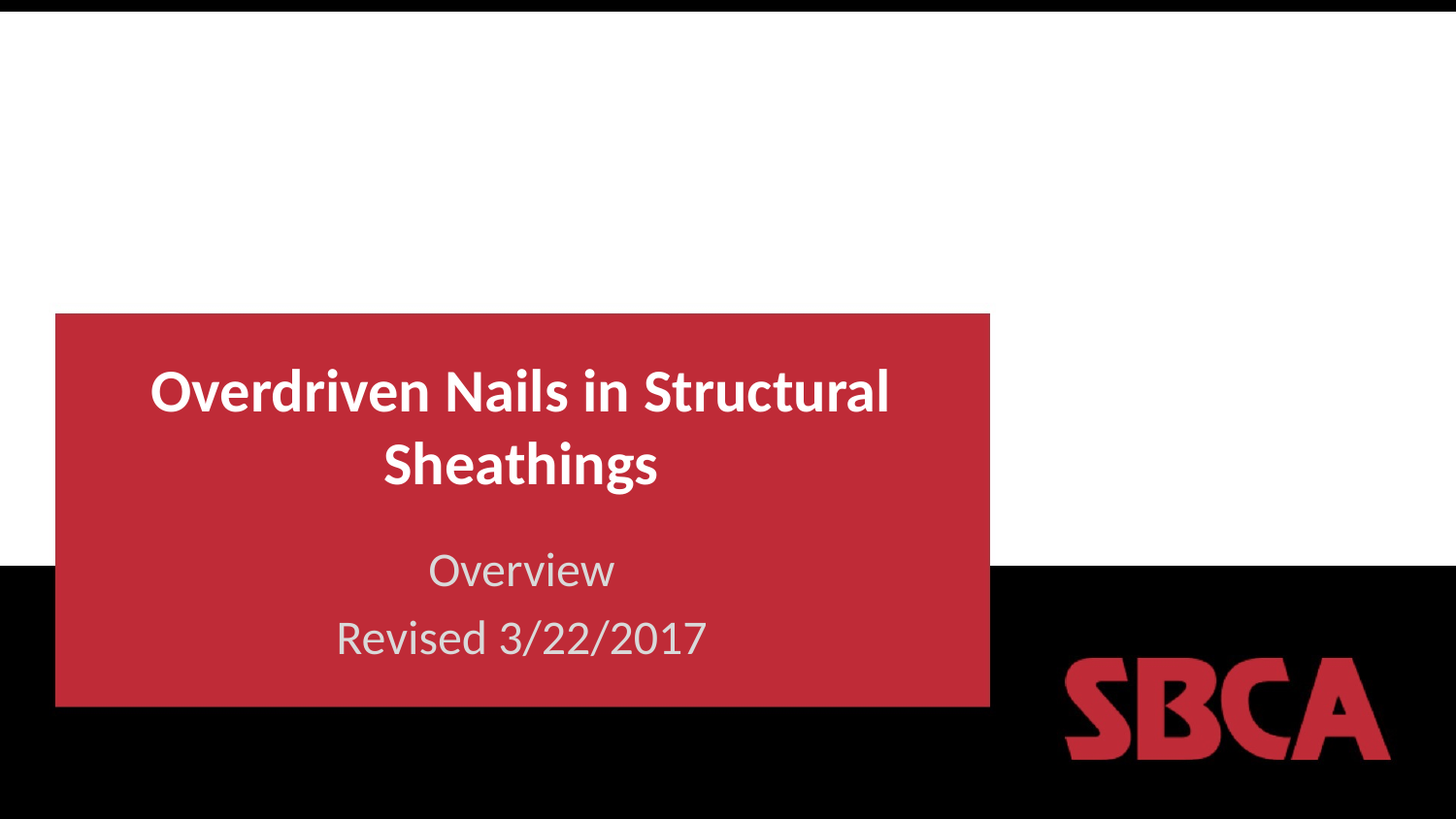

# Overdriven Nails in Structural Sheathings
Overview
Revised 3/22/2017